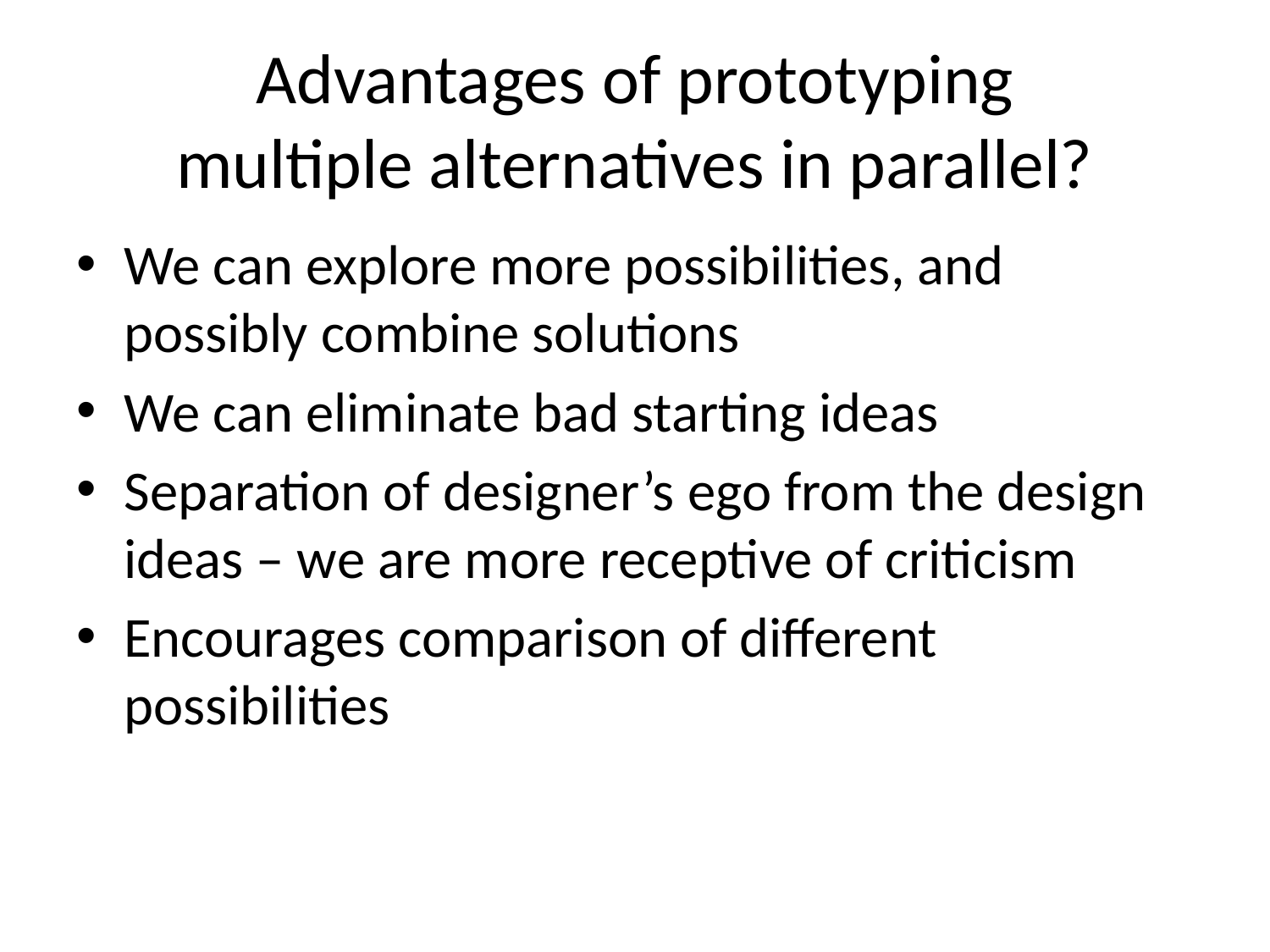

# Advantages of prototyping multiple alternatives in parallel?
We can explore more possibilities, and possibly combine solutions
We can eliminate bad starting ideas
Separation of designer’s ego from the design ideas – we are more receptive of criticism
Encourages comparison of different possibilities